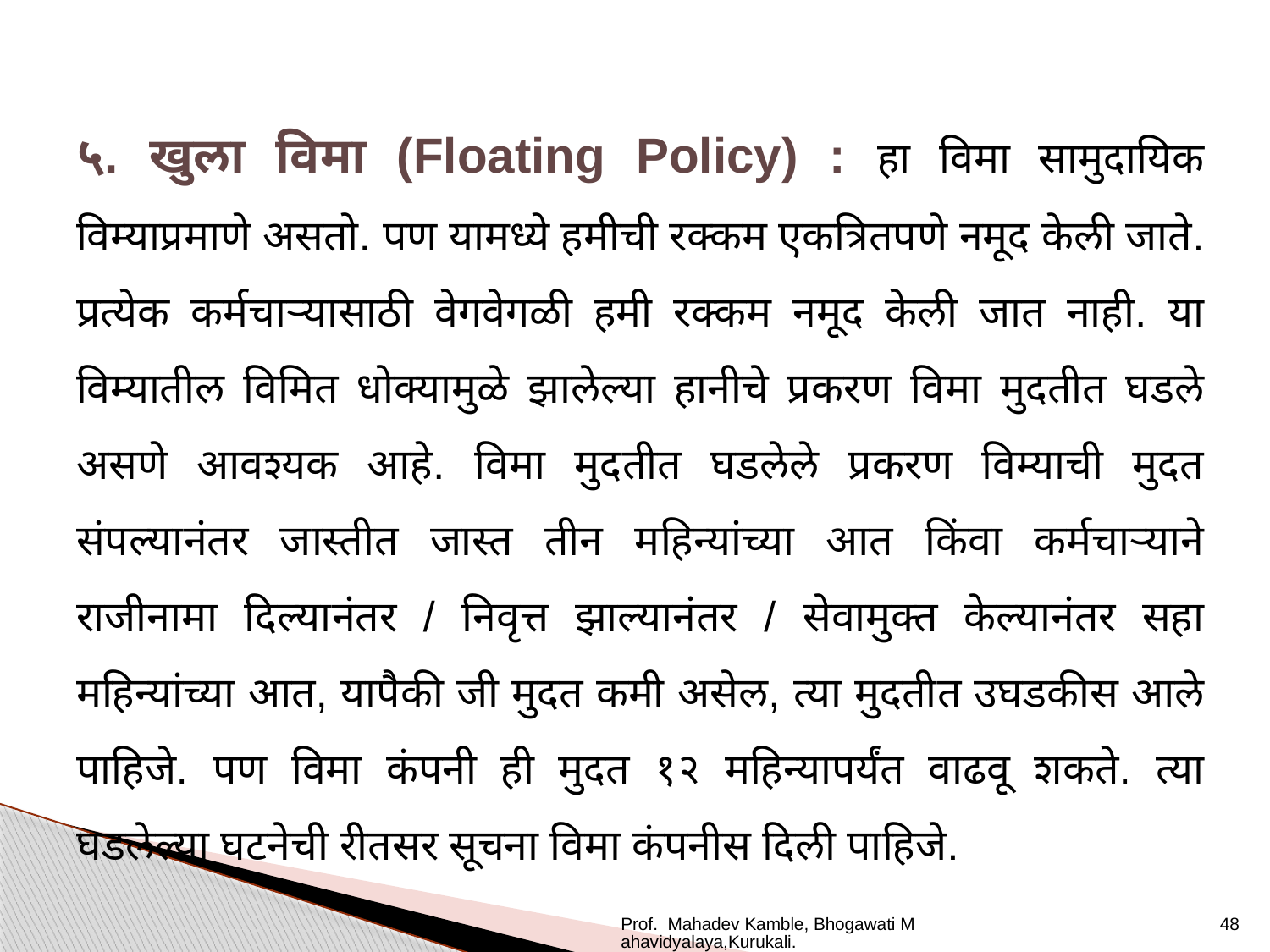

५. खुला विमा (Floating Policy) : हा विमा सामुदायिक विम्याप्रमाणे असतो. पण यामध्ये हमीची रक्कम एकत्रितपणे नमूद केली जाते. प्रत्येक कर्मचाऱ्यासाठी वेगवेगळी हमी रक्कम नमूद केली जात नाही. या विम्यातील विमित धोक्यामुळे झालेल्या हानीचे प्रकरण विमा मुदतीत घडले असणे आवश्यक आहे. विमा मुदतीत घडलेले प्रकरण विम्याची मुदत संपल्यानंतर जास्तीत जास्त तीन महिन्यांच्या आत किंवा कर्मचाऱ्याने राजीनामा दिल्यानंतर / निवृत्त झाल्यानंतर / सेवामुक्त केल्यानंतर सहा महिन्यांच्या आत, यापैकी जी मुदत कमी असेल, त्या मुदतीत उघडकीस आले पाहिजे. पण विमा कंपनी ही मुदत १२ महिन्यापर्यंत वाढवू शकते. त्या घडलेल्या घटनेची रीतसर सूचना विमा कंपनीस दिली पाहिजे.
Prof.  Mahadev Kamble, Bhogawati Mahavidyalaya,Kurukali.
48